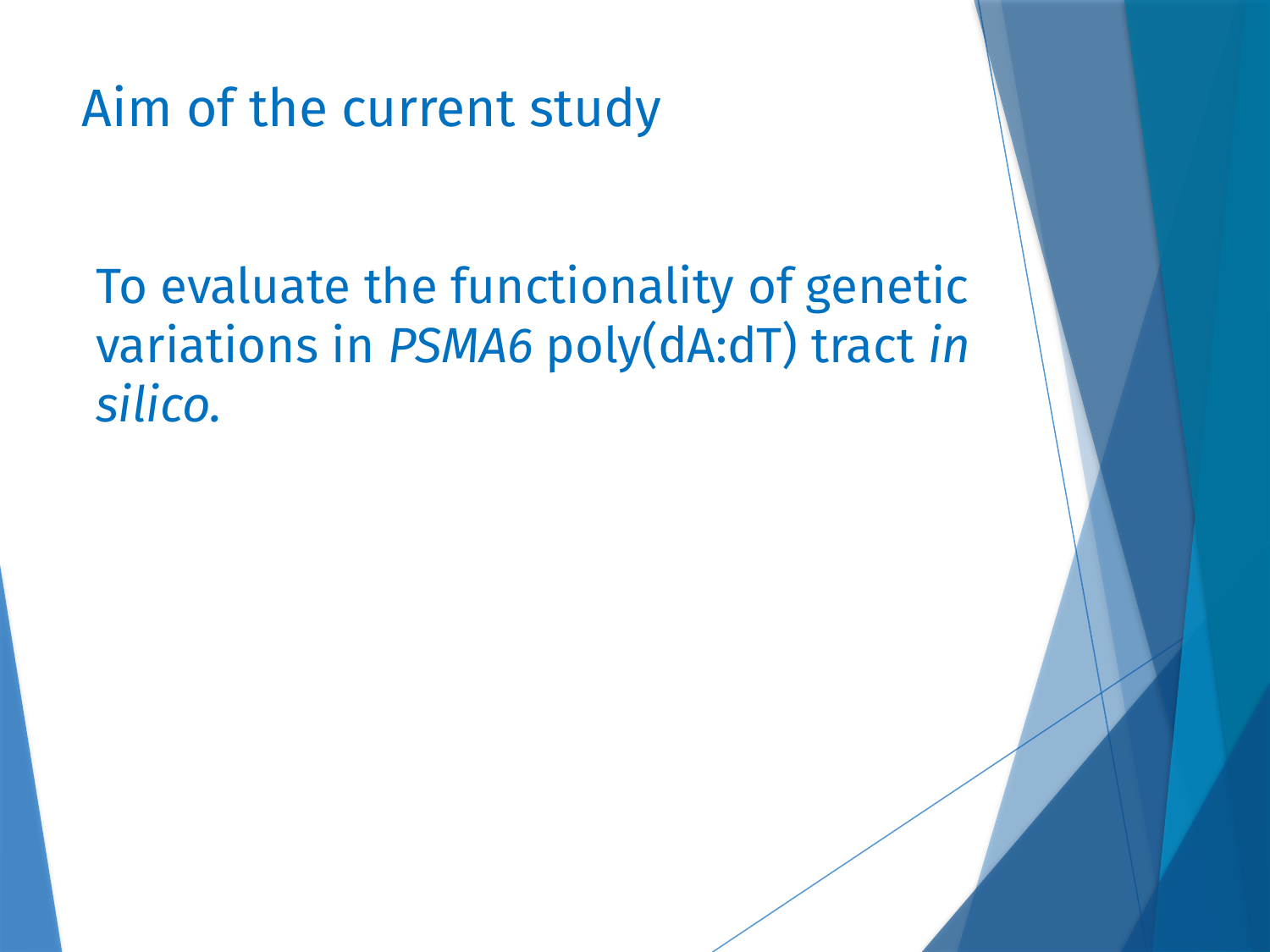

Aim of the current study
To evaluate the functionality of genetic variations in PSMA6 poly(dA:dT) tract in silico.